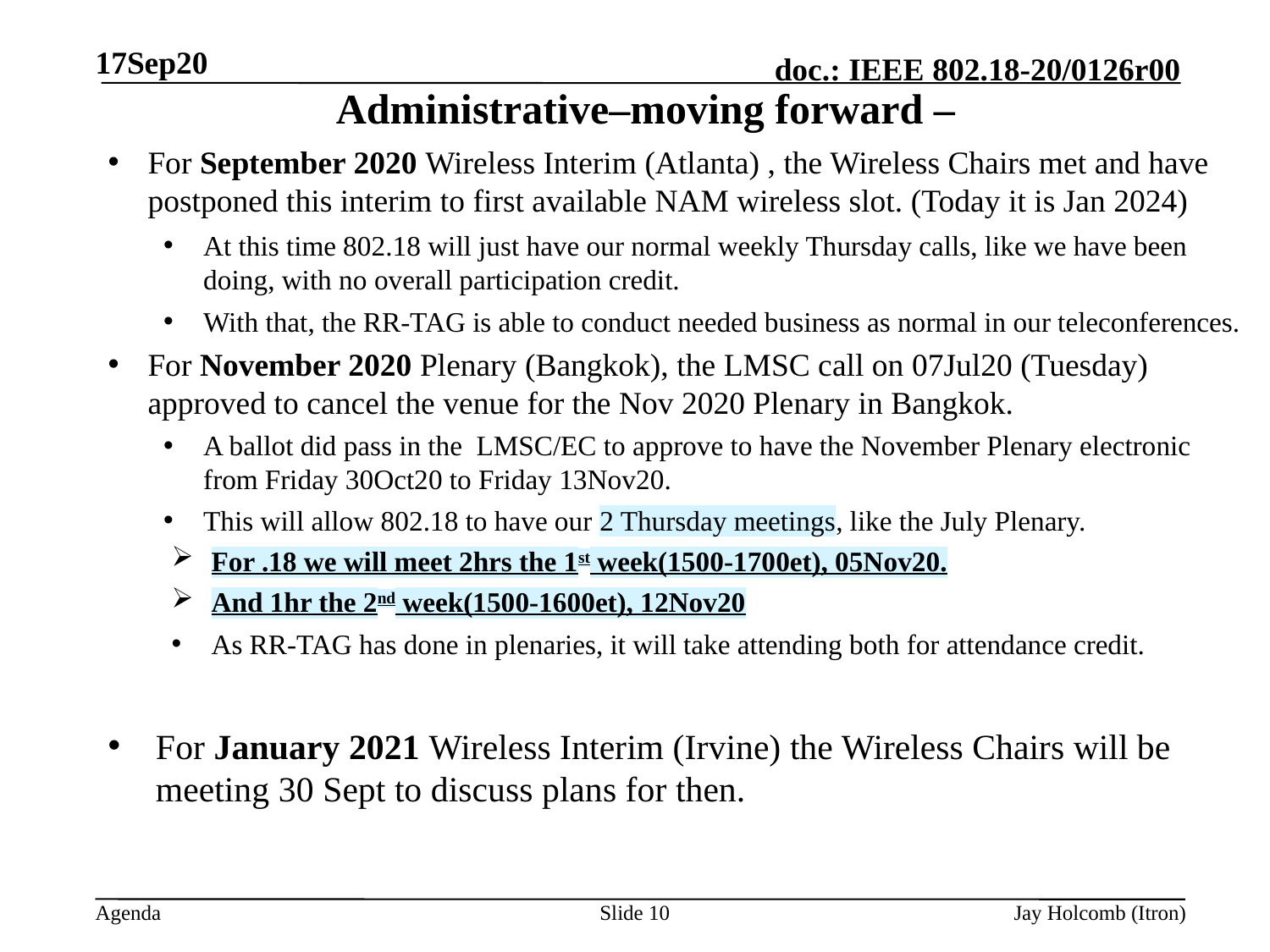

17Sep20
# Administrative–moving forward –

For September 2020 Wireless Interim (Atlanta) , the Wireless Chairs met and have postponed this interim to first available NAM wireless slot. (Today it is Jan 2024)
At this time 802.18 will just have our normal weekly Thursday calls, like we have been doing, with no overall participation credit.
With that, the RR-TAG is able to conduct needed business as normal in our teleconferences.
For November 2020 Plenary (Bangkok), the LMSC call on 07Jul20 (Tuesday) approved to cancel the venue for the Nov 2020 Plenary in Bangkok.
A ballot did pass in the  LMSC/EC to approve to have the November Plenary electronic from Friday 30Oct20 to Friday 13Nov20.
This will allow 802.18 to have our 2 Thursday meetings, like the July Plenary.
For .18 we will meet 2hrs the 1st week(1500-1700et), 05Nov20.
And 1hr the 2nd week(1500-1600et), 12Nov20
As RR-TAG has done in plenaries, it will take attending both for attendance credit.

For January 2021 Wireless Interim (Irvine) the Wireless Chairs will be meeting 30 Sept to discuss plans for then.

Slide 10
Jay Holcomb (Itron)